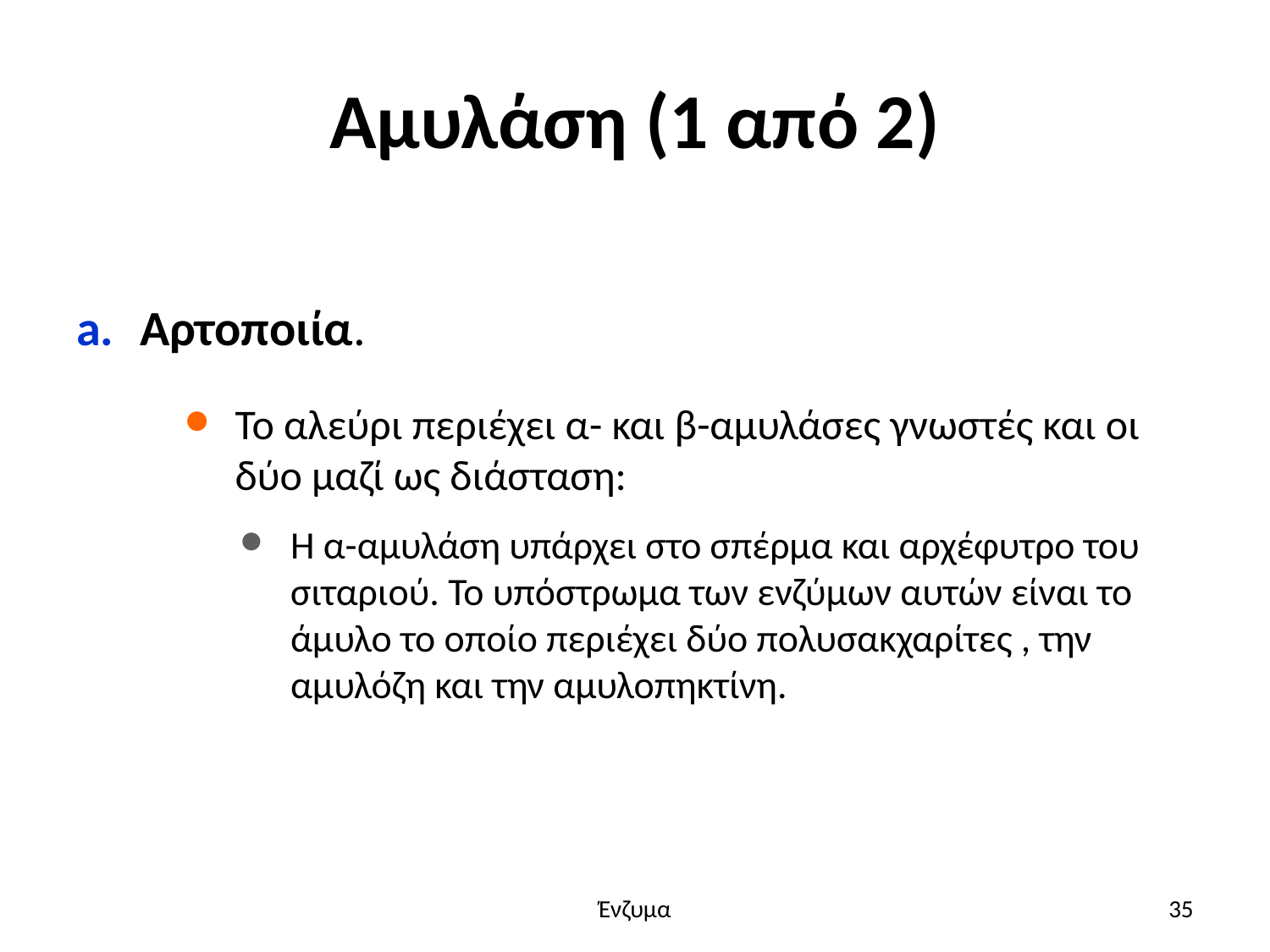

# Αμυλάση (1 από 2)

Αρτοποιία.
Το αλεύρι περιέχει α- και β-αμυλάσες γνωστές και οι δύο μαζί ως διάσταση:
Η α-αμυλάση υπάρχει στο σπέρμα και αρχέφυτρο του σιταριού. Το υπόστρωμα των ενζύμων αυτών είναι το άμυλο το οποίο περιέχει δύο πολυσακχαρίτες , την αμυλόζη και την αμυλοπηκτίνη.

Ένζυμα
35